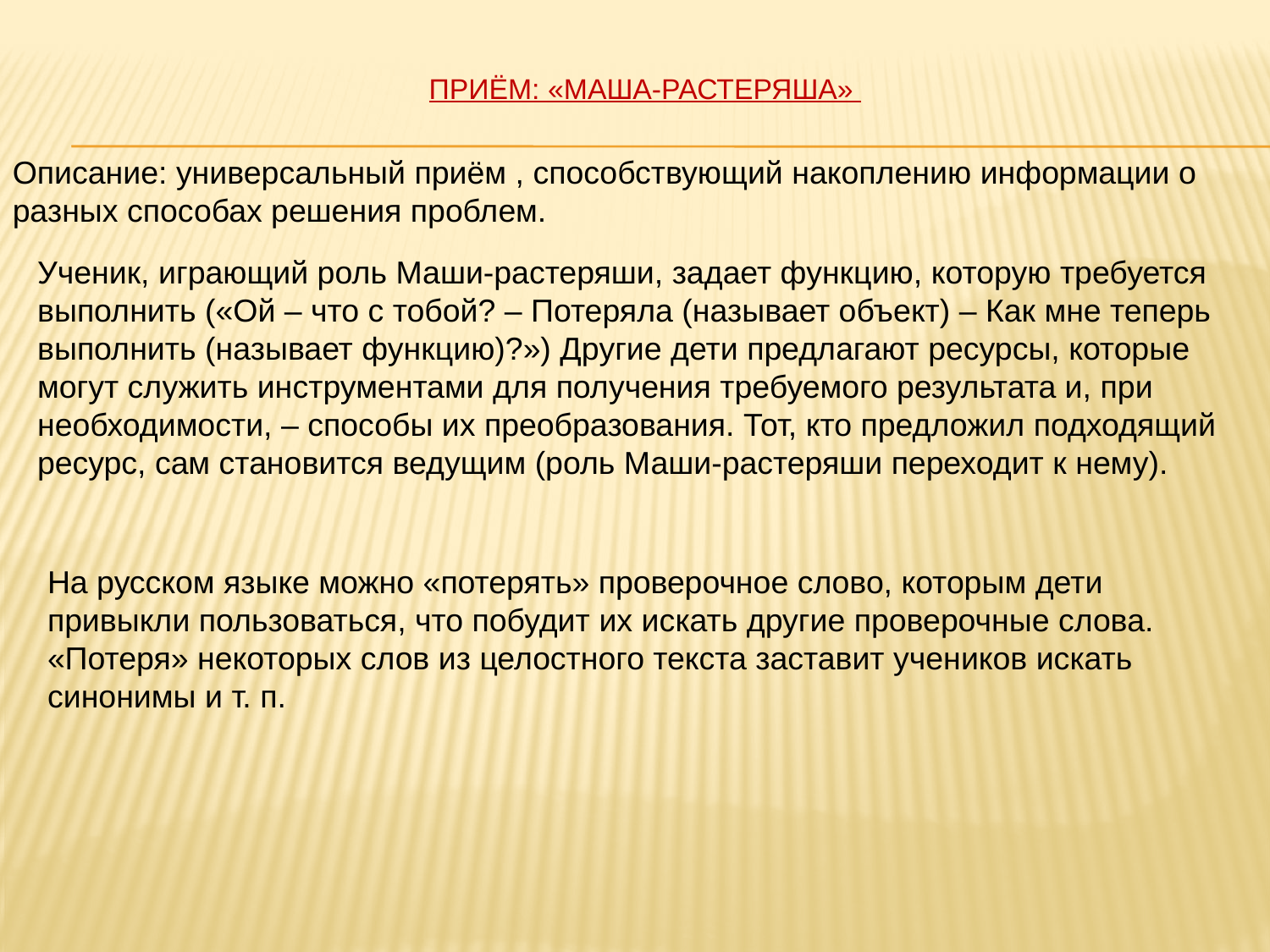

# Приём: «Маша-растеряша»
Описание: универсальный приём , способствующий накоплению информации о разных способах решения проблем.
Ученик, играющий роль Маши-растеряши, задает функцию, которую требуется выполнить («Ой – что с тобой? – Потеряла (называет объект) – Как мне теперь выполнить (называет функцию)?») Другие дети предлагают ресурсы, которые могут служить инструментами для получения требуемого результата и, при необходимости, – способы их преобразования. Тот, кто предложил подходящий ресурс, сам становится ведущим (роль Маши-растеряши переходит к нему).
На русском языке можно «потерять» проверочное слово, которым дети привыкли пользоваться, что побудит их искать другие проверочные слова. «Потеря» некоторых слов из целостного текста заставит учеников искать синонимы и т. п.